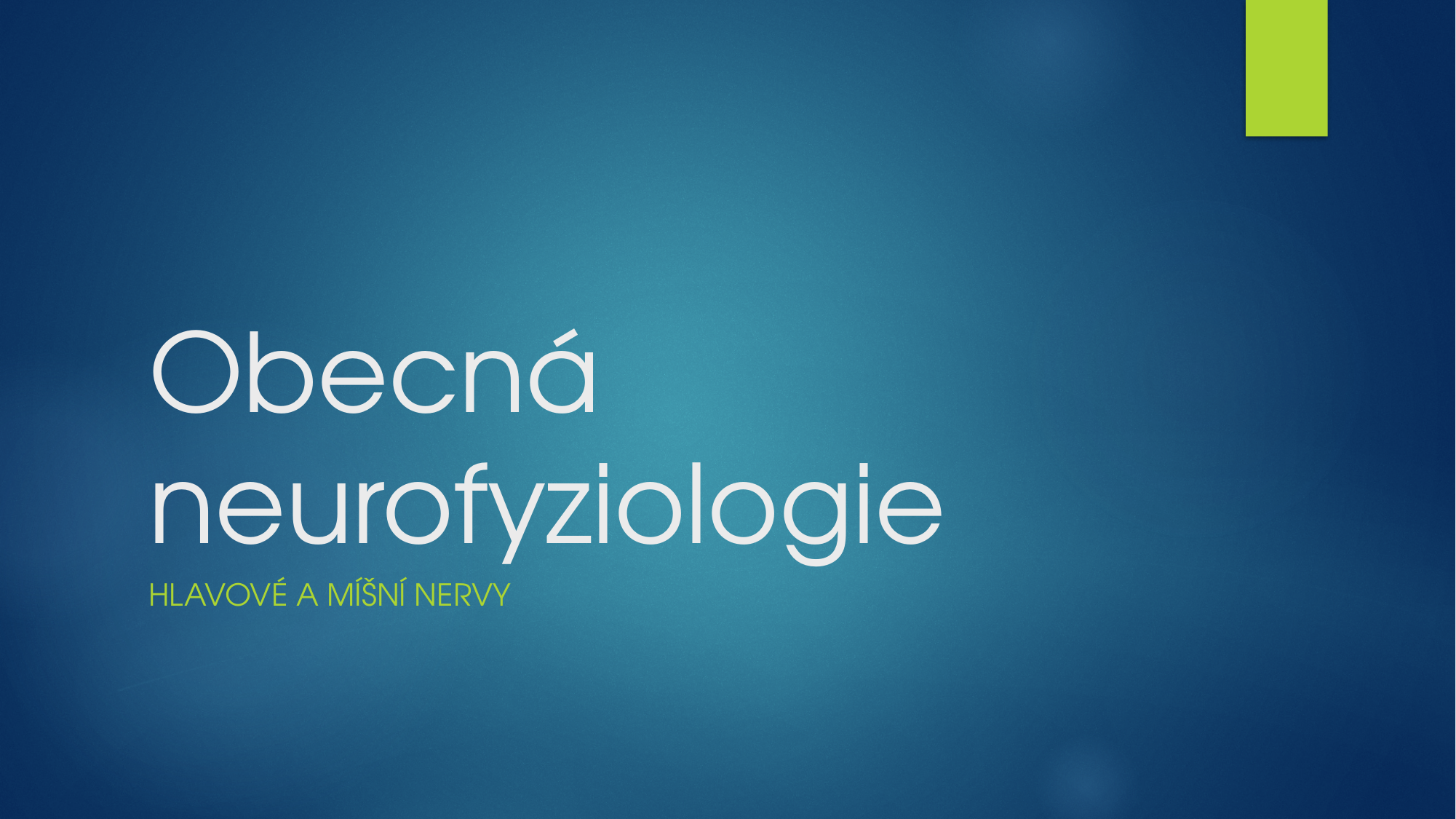

# Obecná neurofyziologie
Hlavové a míšní nervy